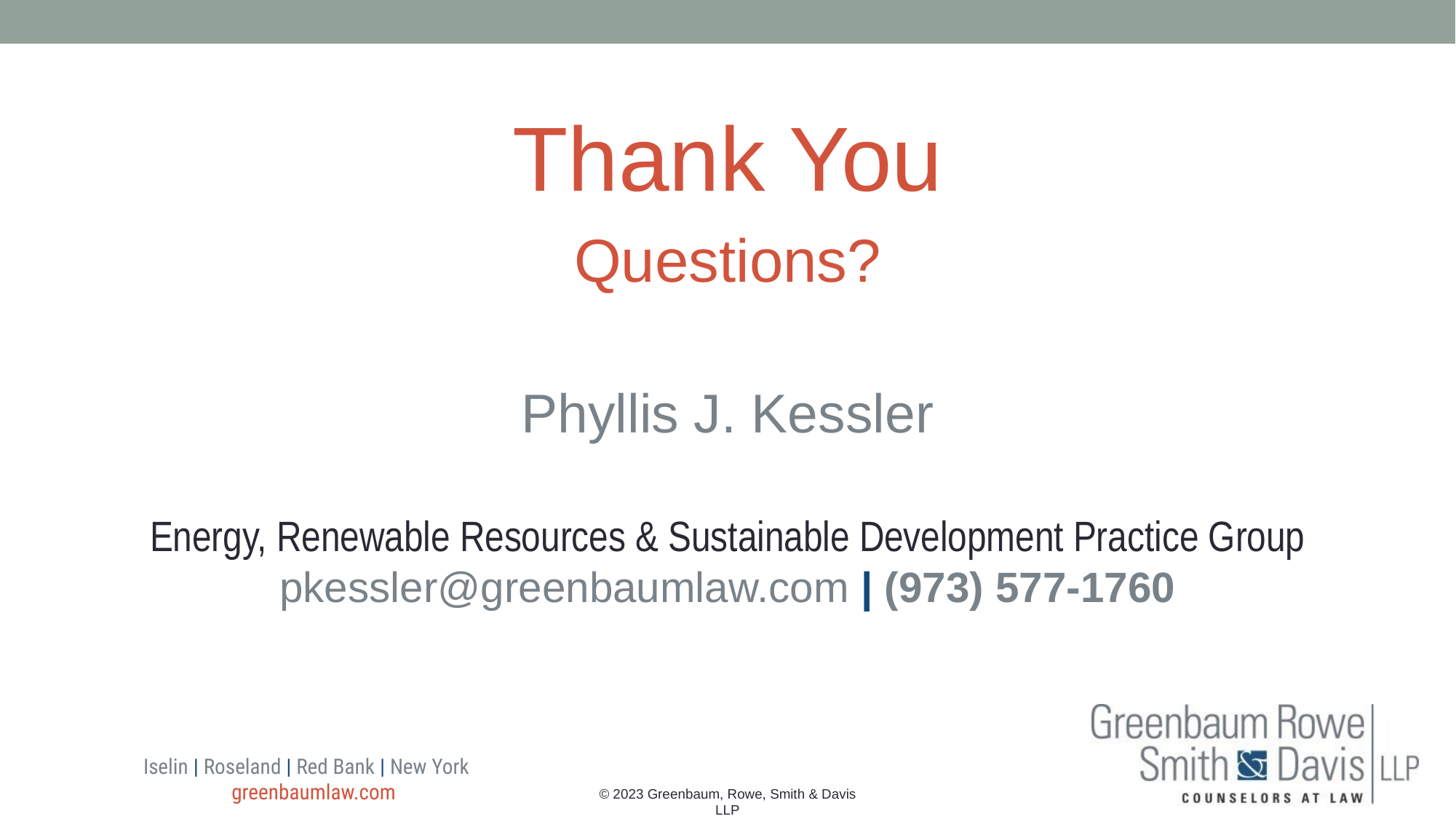

Thank You
Questions?

Phyllis J. Kessler

Energy, Renewable Resources & Sustainable Development Practice Group
pkessler@greenbaumlaw.com | (973) 577-1760

© 2023 Greenbaum, Rowe, Smith & Davis LLP